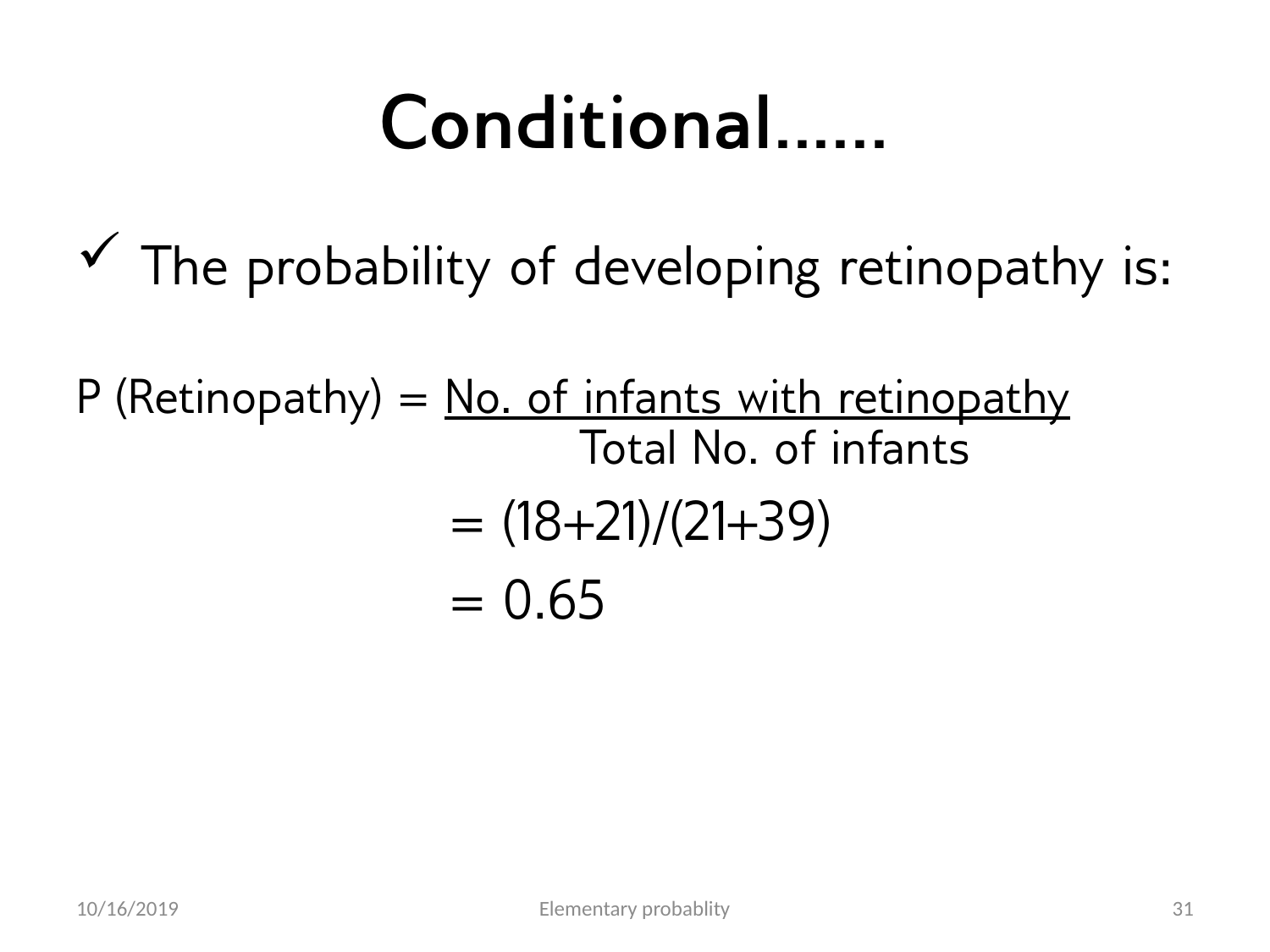

# Conditional......
 The probability of developing retinopathy is:

P (Retinopathy) = No. of infants with retinopathy
                                  Total No. of infants
                      = (18+21)/(21+39)
                      = 0.65

10/16/2019
Elementary probablity
31